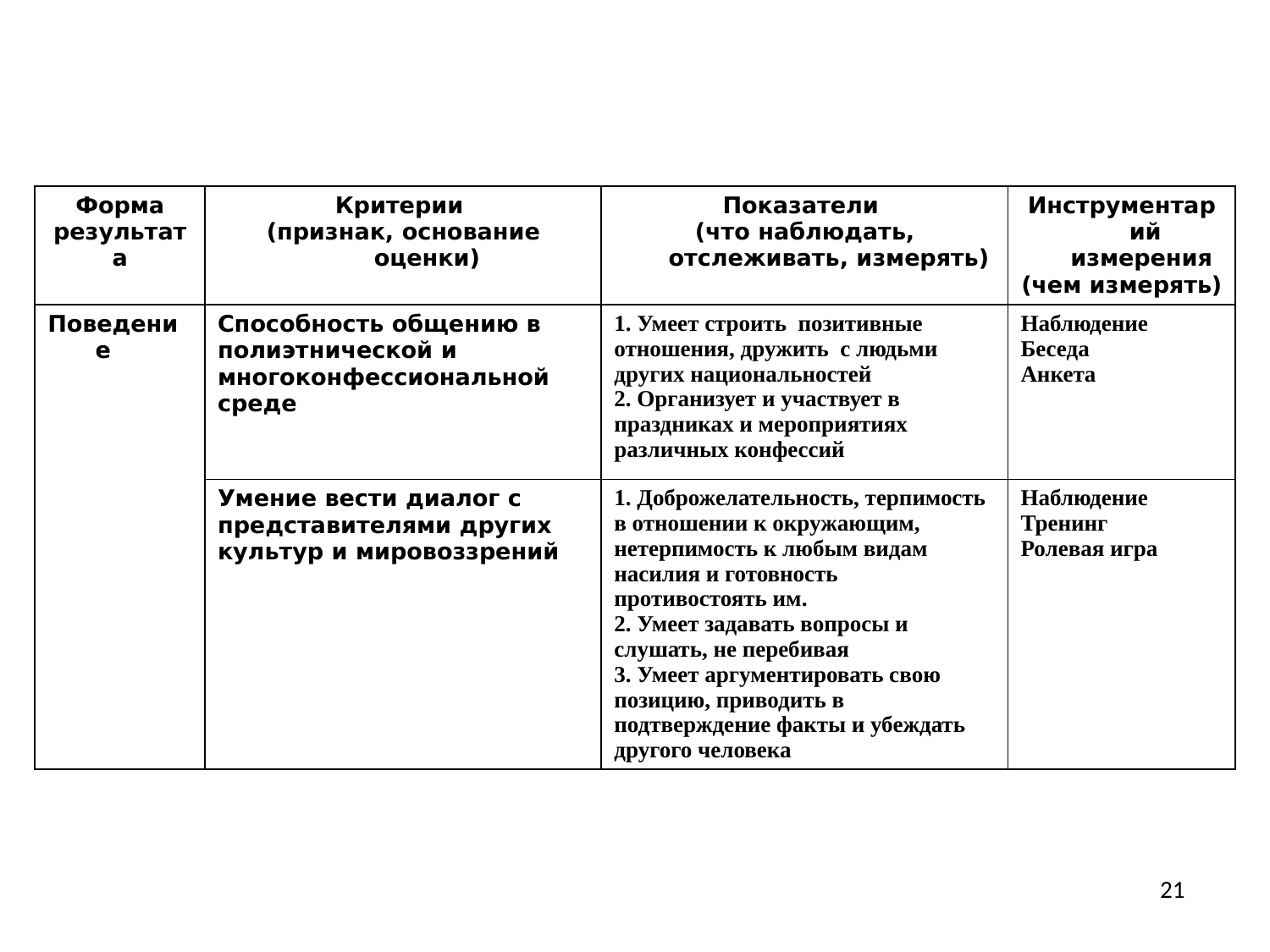

Образовательные результаты учащихся
| Форма результата | Критерии (признак, основание оценки) | Показатели (что наблюдать, отслеживать, измерять) | Инструментарий измерения (чем измерять) |
| --- | --- | --- | --- |
| Поведение | Способность общению в полиэтнической и многоконфессиональной среде | 1. Умеет строить позитивные отношения, дружить с людьми других национальностей 2. Организует и участвует в праздниках и мероприятиях различных конфессий | Наблюдение Беседа Анкета |
|  | Умение вести диалог с представителями других культур и мировоззрений | 1. Доброжелательность, терпимость в отношении к окружающим, нетерпимость к любым видам насилия и готовность противостоять им. 2. Умеет задавать вопросы и слушать, не перебивая 3. Умеет аргументировать свою позицию, приводить в подтверждение факты и убеждать другого человека | Наблюдение Тренинг Ролевая игра |
21